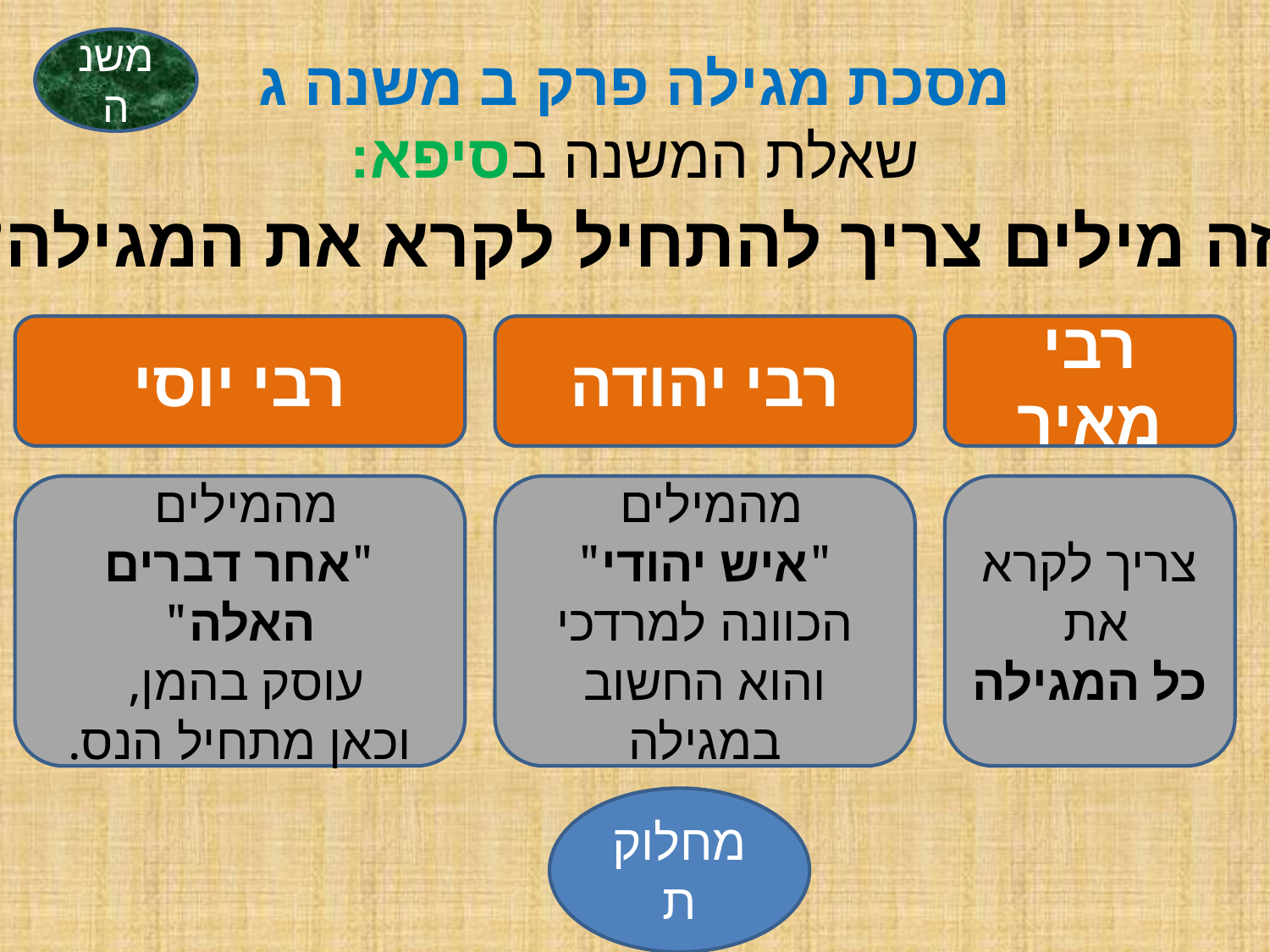

משנה
# מסכת מגילה פרק ב משנה ג שאלת המשנה בסיפא:
באיזה מילים צריך להתחיל לקרא את המגילה?
רבי יוסי
רבי יהודה
רבי מאיר
מהמילים
"אחר דברים האלה"
עוסק בהמן,
וכאן מתחיל הנס.
מהמילים
"איש יהודי"
הכוונה למרדכי והוא החשוב במגילה
צריך לקרא את
כל המגילה
מחלוקת